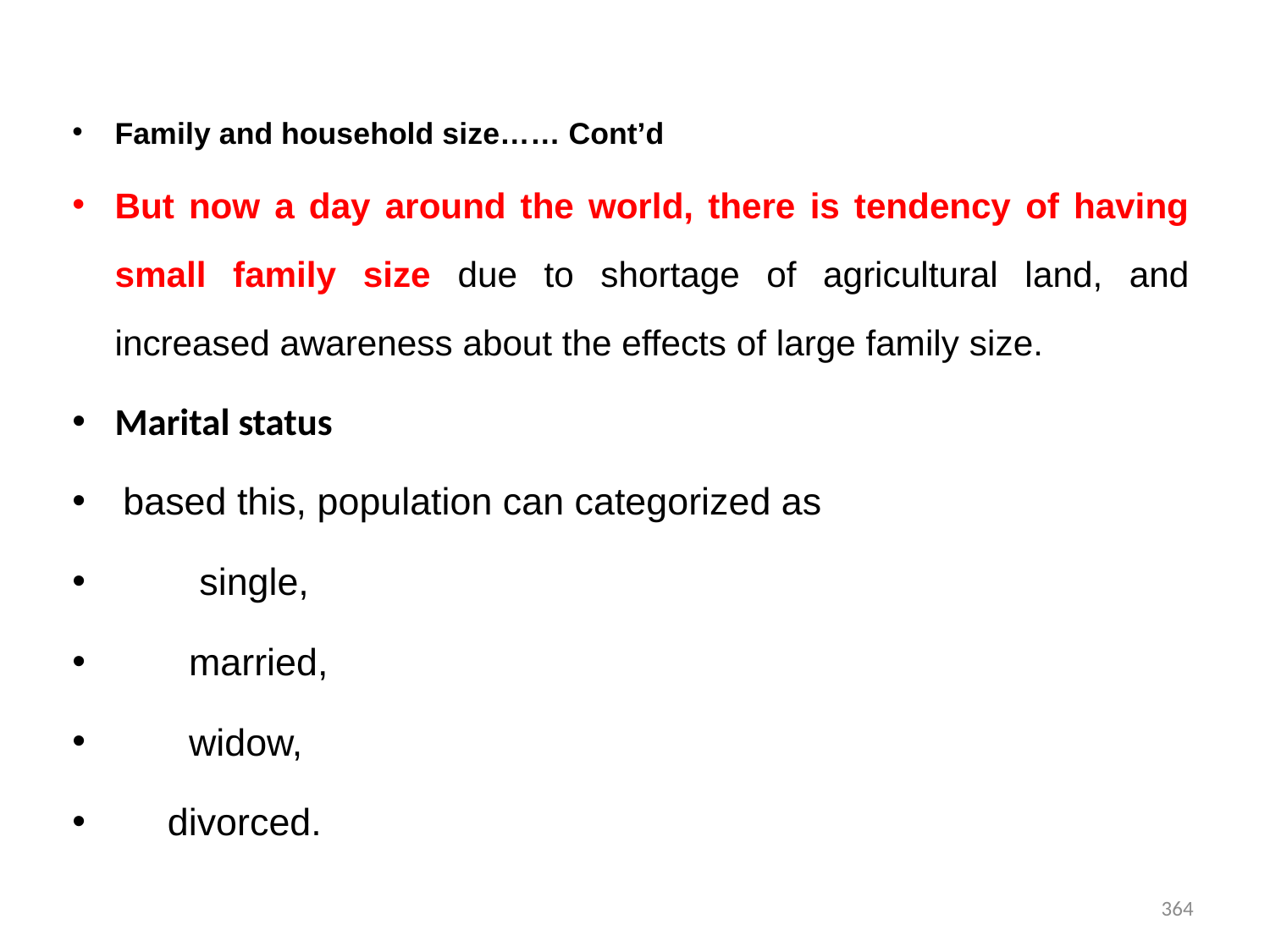

Family and household size…… Cont’d
But now a day around the world, there is tendency of having small family size due to shortage of agricultural land, and increased awareness about the effects of large family size.
Marital status
 based this, population can categorized as
        single,
       married,
       widow,
     divorced.

364